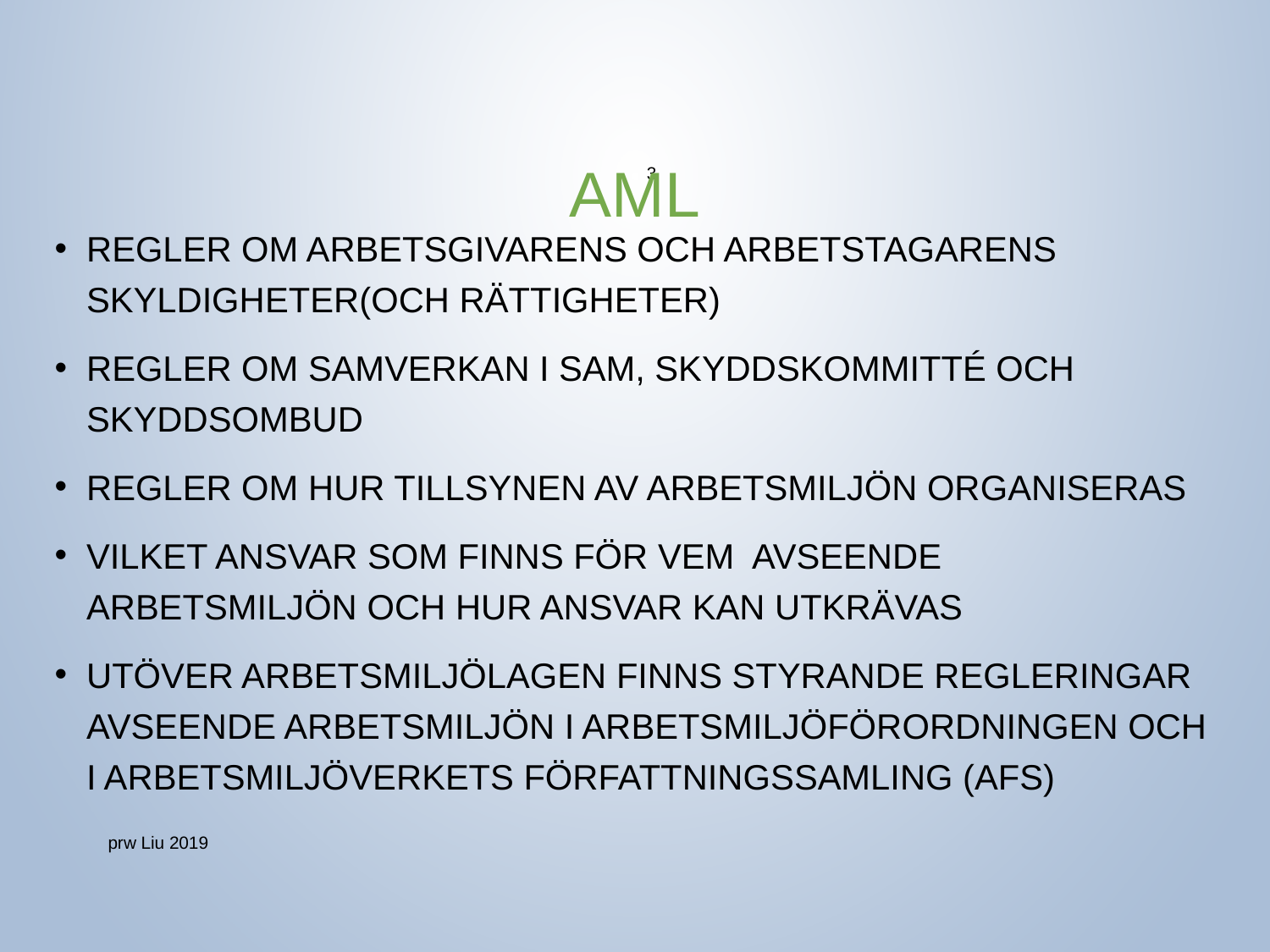

# AML
3
Regler om arbetsgivarens och arbetstagarens skyldigheter(och rättigheter)
Regler om samverkan i SAM, skyddskommitté och skyddsombud
Regler om hur tillsynen av arbetsmiljön organiseras
Vilket ansvar som finns för vem  avseende arbetsmiljön och hur ansvar kan utkrävas
Utöver Arbetsmiljölagen finns styrande regleringar avseende arbetsmiljön i Arbetsmiljöförordningen och i arbetsmiljöverkets författningssamling (AFS)
prw Liu 2019